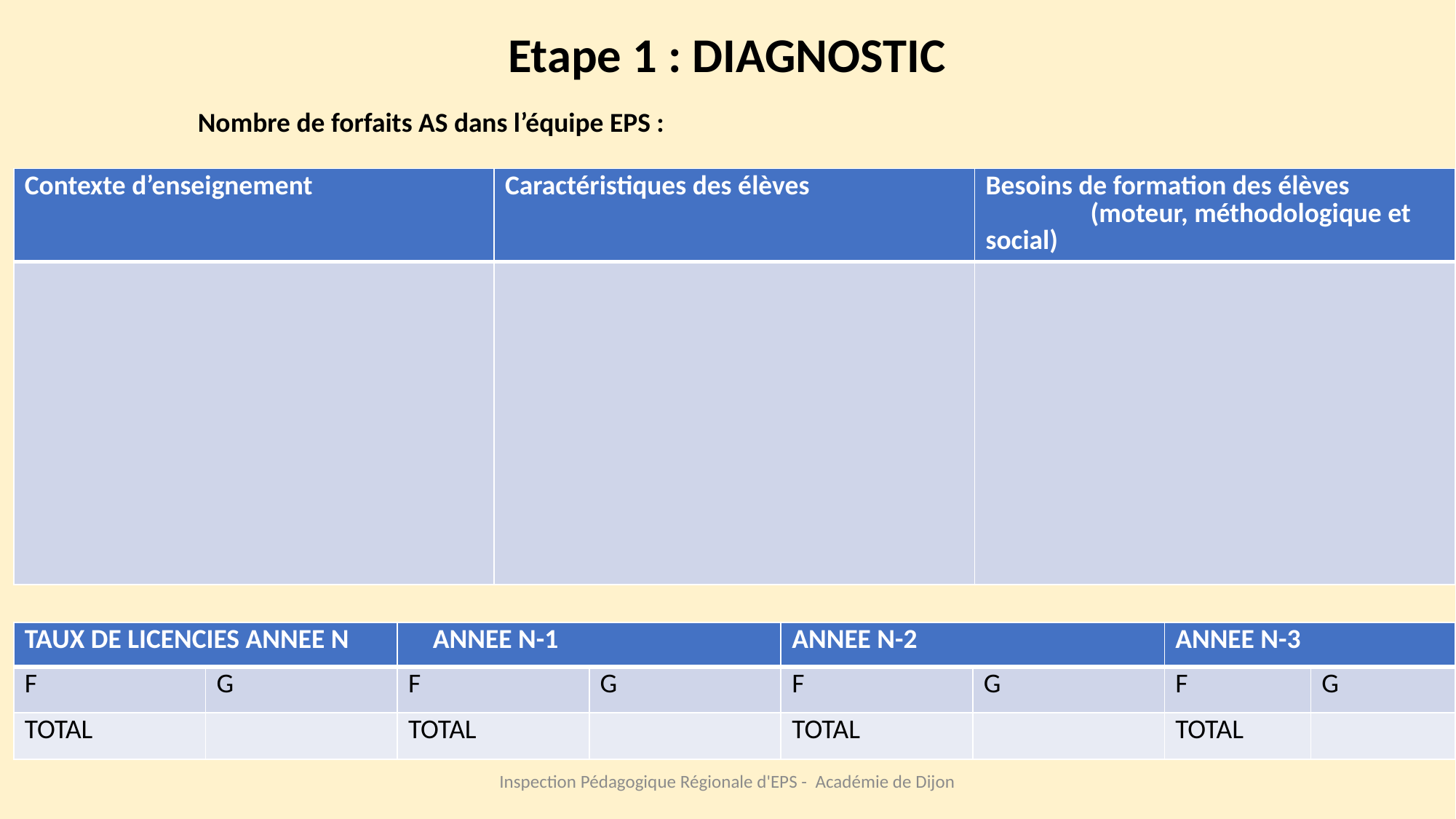

Etape 1 : DIAGNOSTIC
Nombre de forfaits AS dans l’équipe EPS :
| Contexte d’enseignement | Caractéristiques des élèves | Besoins de formation des élèves (moteur, méthodologique et social) |
| --- | --- | --- |
|  |  |  |
| TAUX DE LICENCIES ANNEE N |  | ANNEE N-1 |  | ANNEE N-2 |  | ANNEE N-3 |  |
| --- | --- | --- | --- | --- | --- | --- | --- |
| F | G | F | G | F | G | F | G |
| TOTAL |  | TOTAL |  | TOTAL |  | TOTAL |  |
Inspection Pédagogique Régionale d'EPS -  Académie de Dijon